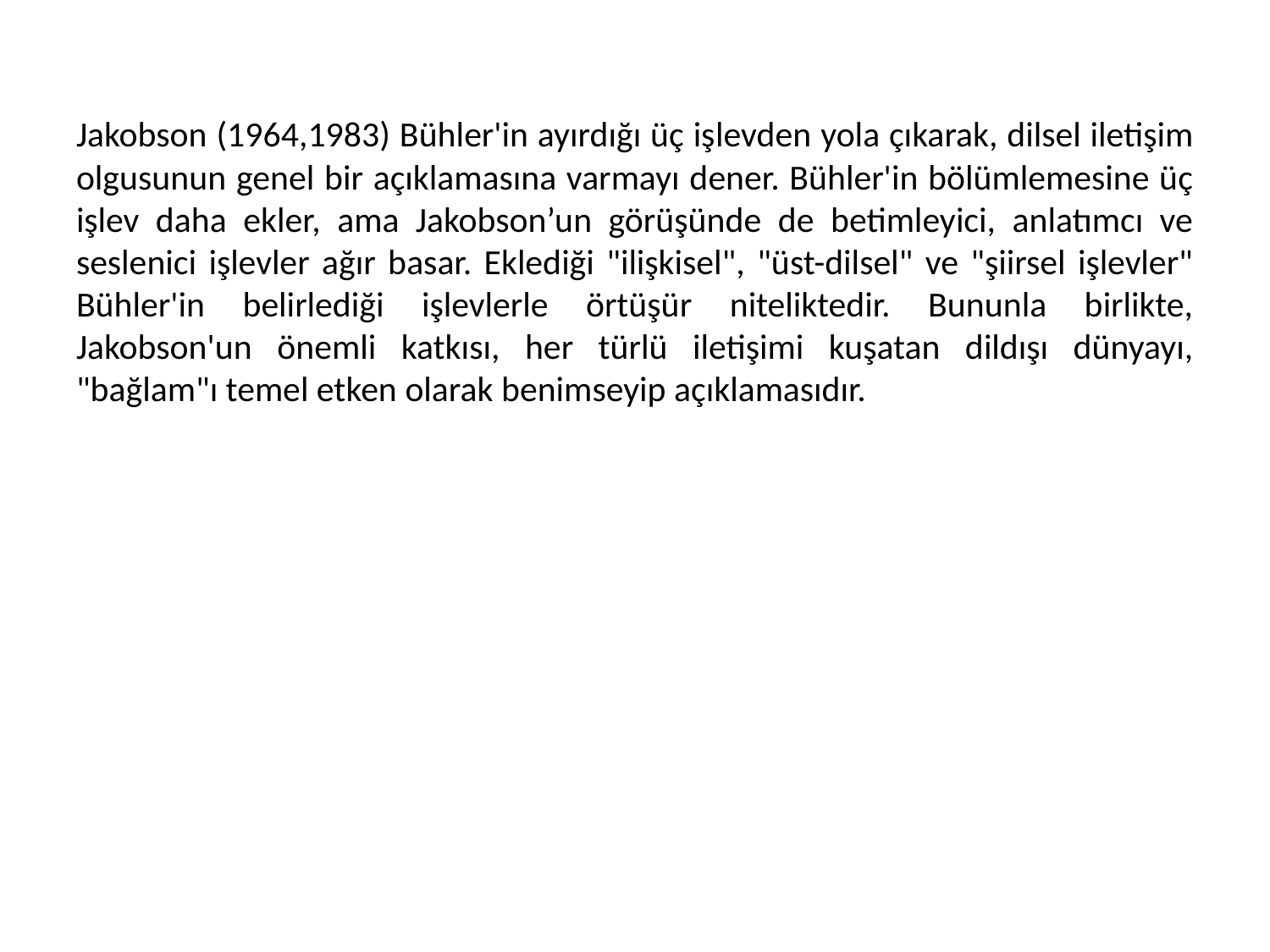

Jakobson (1964,1983) Bühler'in ayırdığı üç iş­levden yola çıkarak, dilsel iletişim olgusunun genel bir açıklamasına varmayı dener. Bühler'in bölümlemesine üç işlev daha ekler, ama Jakobson’un görüşünde de betimleyici, anlatımcı ve seslenici işlevler ağır basar. Eklediği "ilişkisel", "üst-dilsel" ve "şiirsel işlevler" Bühler'in belirlediği işlevlerle örtüşür niteliktedir. Bununla birlikte, Jakobson'un önemli katkı­sı, her türlü iletişimi kuşatan dildışı dünyayı, "bağlam"ı temel etken olarak benimseyip açıklamasıdır.